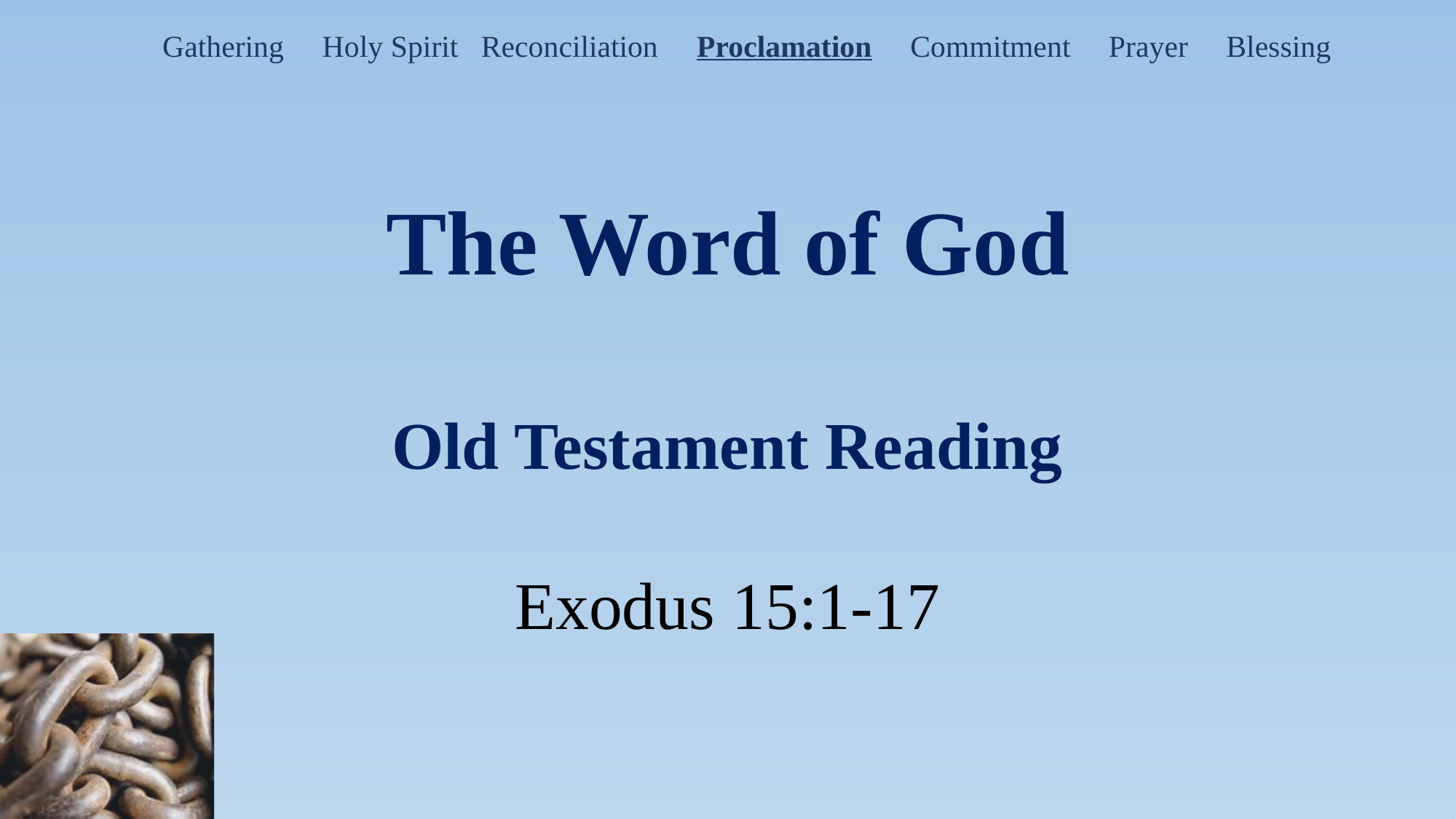

The Word of God

Old Testament Reading

Exodus 15:1-17

Gathering     Holy Spirit   Reconciliation     Proclamation     Commitment     Prayer     Blessing